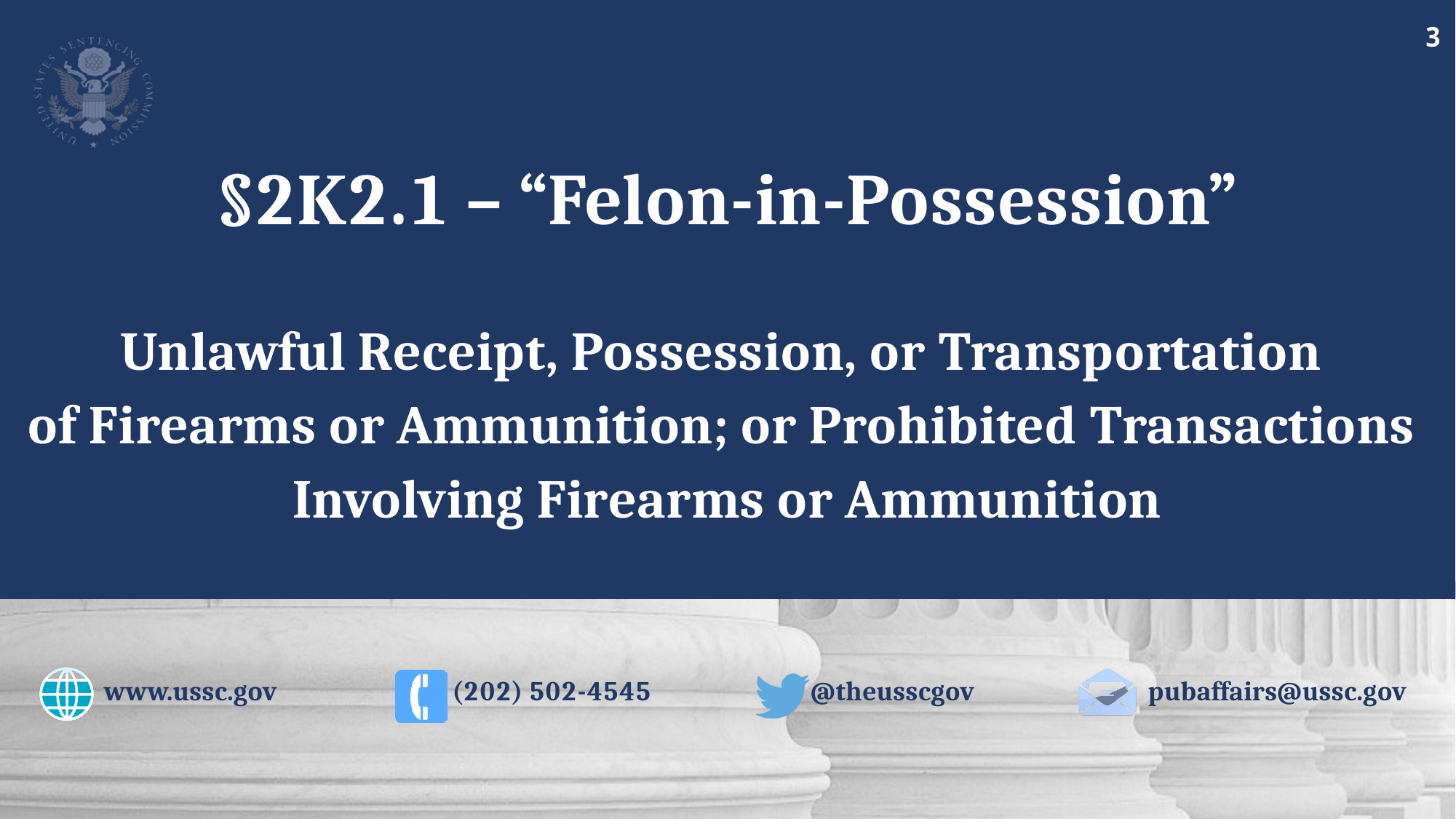

§2K2.1 – “Felon-in-Possession”

Unlawful Receipt, Possession, or Transportation
of Firearms or Ammunition; or Prohibited Transactions
Involving Firearms or Ammunition